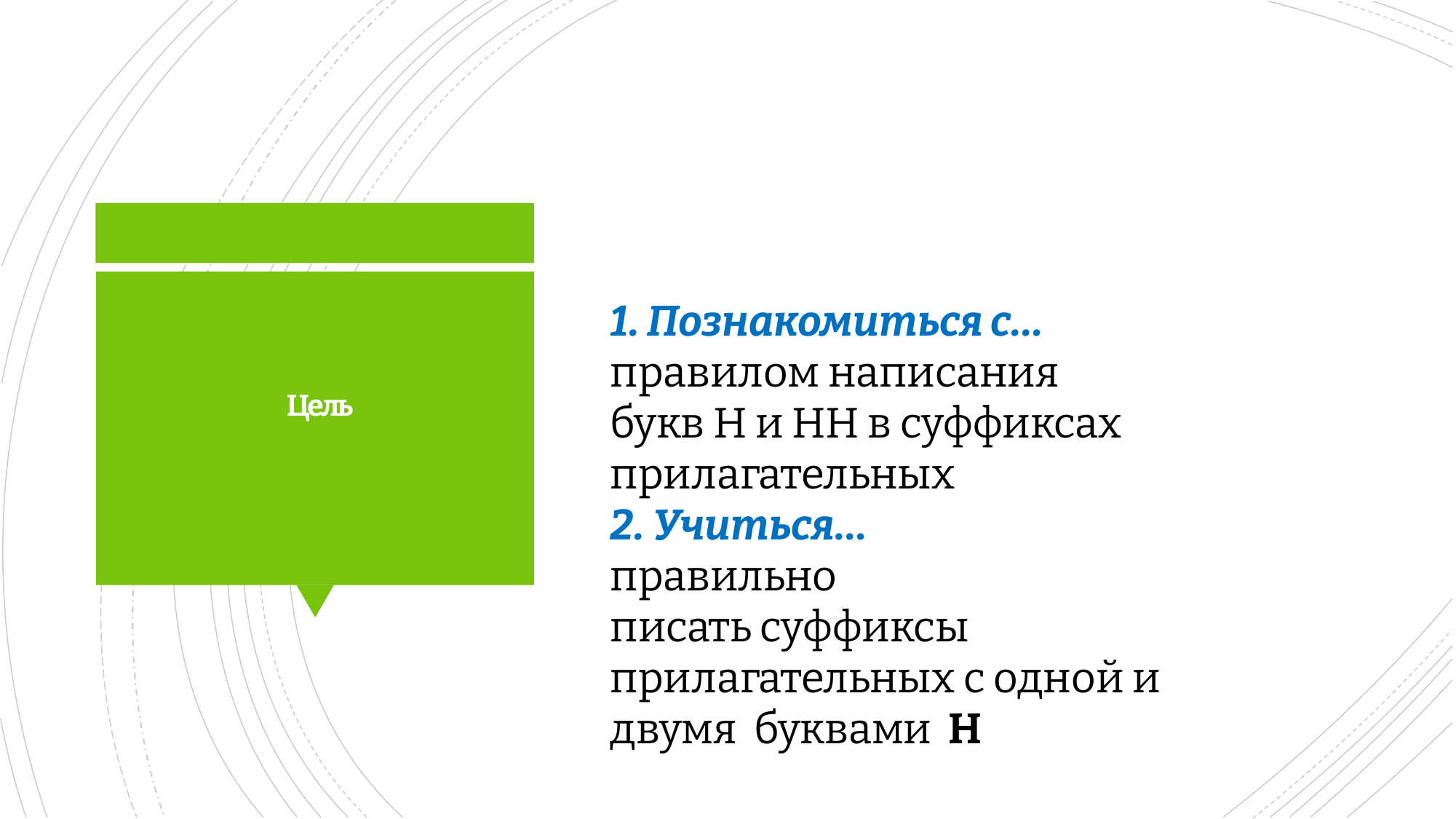

1. Познакомиться с…
правилом написания
букв Н и НН в суффиксах прилагательных
2. Учиться…
правильно
писать суффиксы прилагательных с одной и двумя  буквами  Н

# Цель